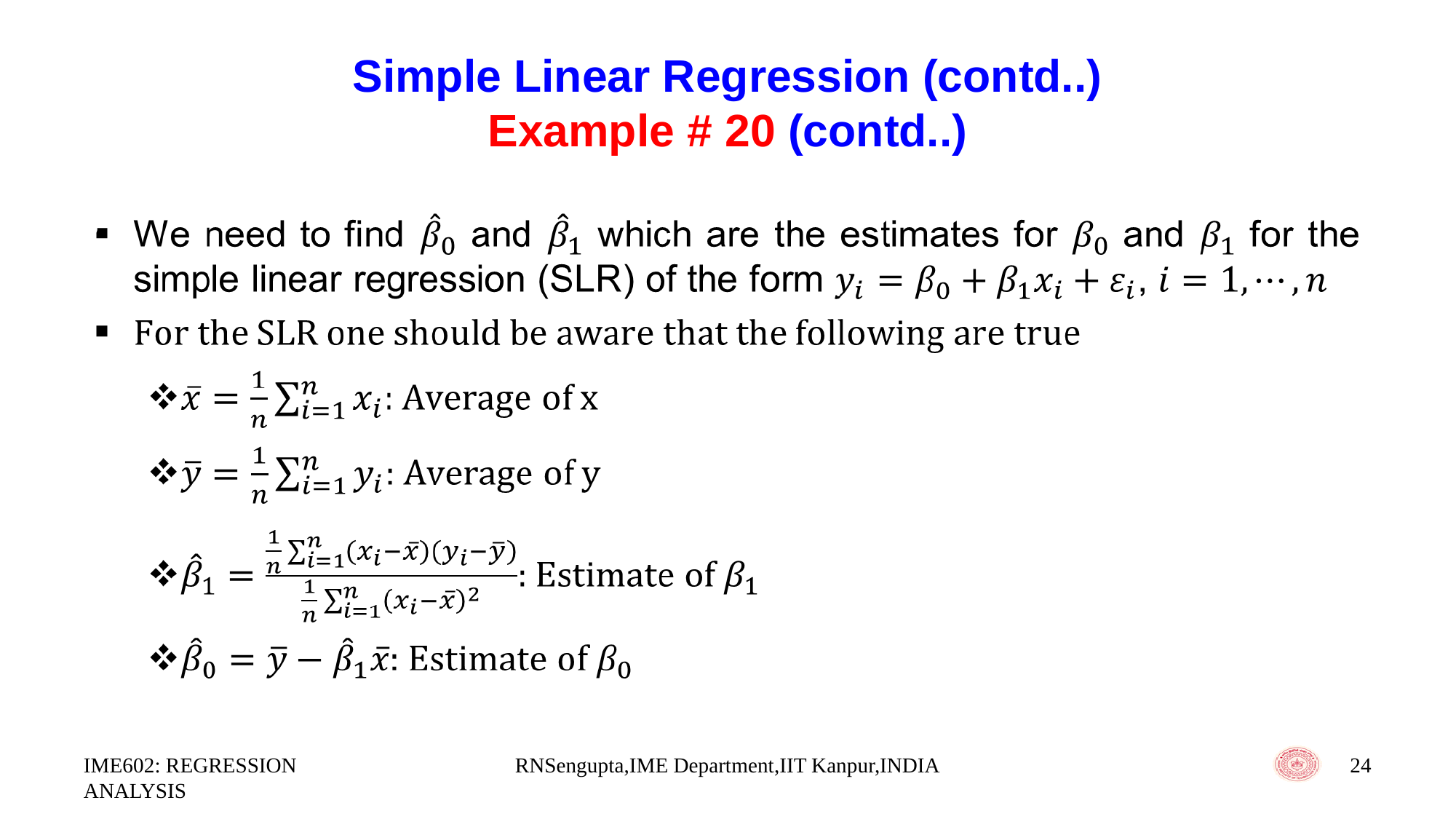

# Simple Linear Regression (contd..) Example # 20 (contd..)

IME602: REGRESSION ANALYSIS
RNSengupta,IME Department,IIT Kanpur,INDIA
24